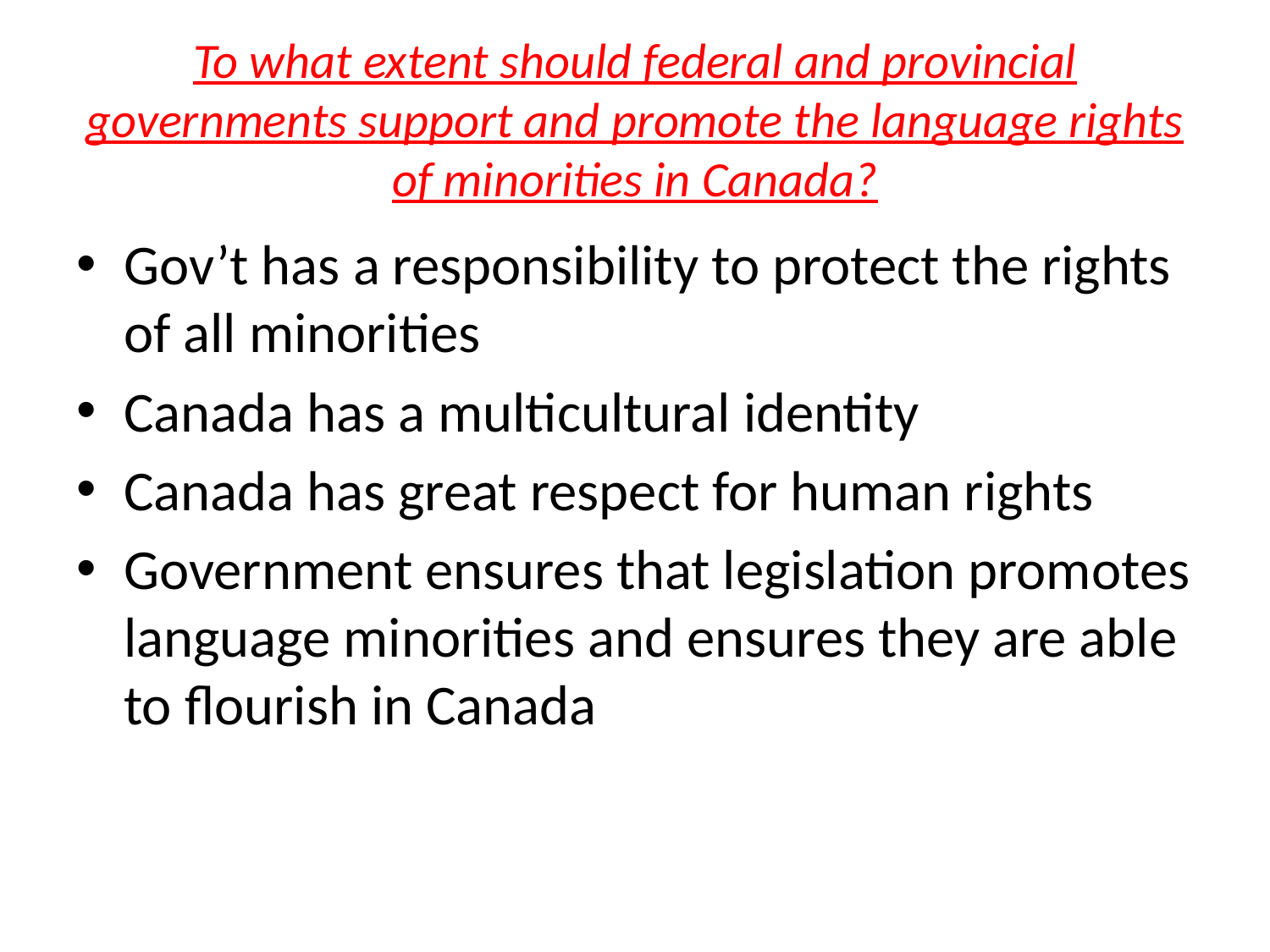

# To what extent should federal and provincial governments support and promote the language rights of minorities in Canada?
Gov’t has a responsibility to protect the rights of all minorities
Canada has a multicultural identity
Canada has great respect for human rights
Government ensures that legislation promotes language minorities and ensures they are able to flourish in Canada